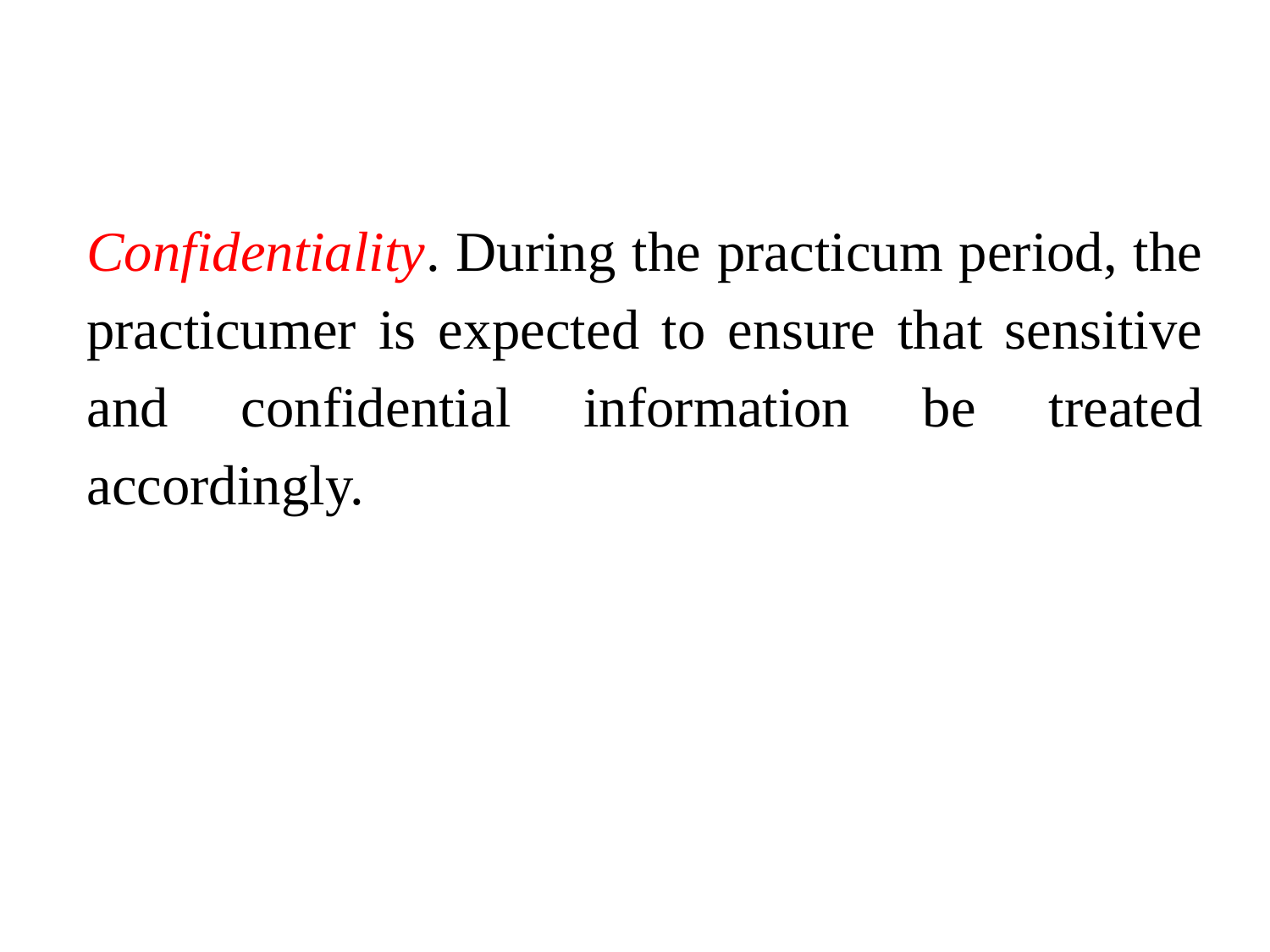

Confidentiality. During the practicum period, the practicumer is expected to ensure that sensitive and confidential information be treated accordingly.